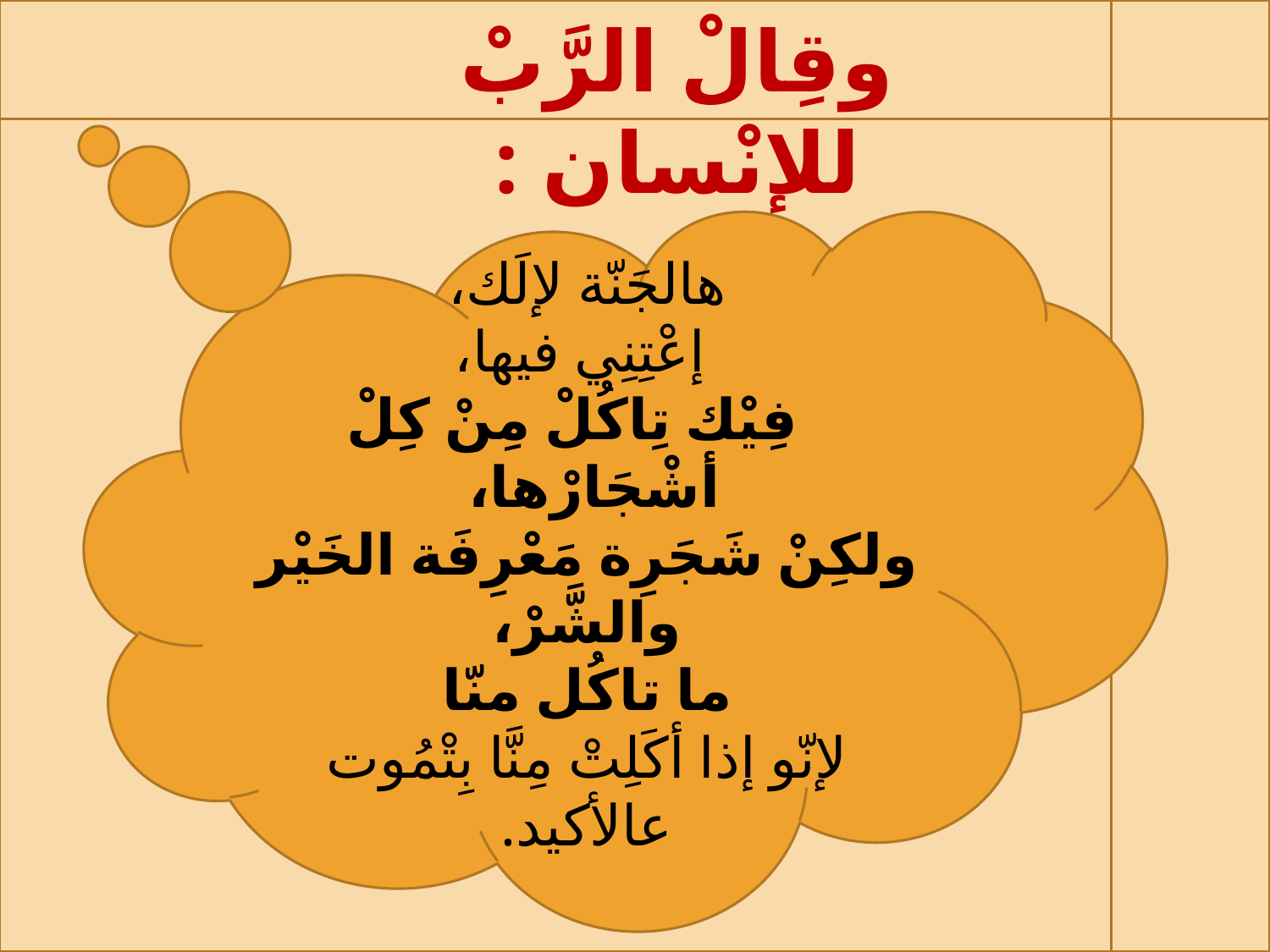

وقِالْ الرَّبْ للإنْسان :

#
هالجَنّة لإلَك،
 إعْتِنِي فيها،
  فِيْك تِاكُلْ مِنْ كِلْ أشْجَارْها،
ولكِنْ شَجَرِة مَعْرِفَة الخَيْر والشَّرْ،
 ما تاكُل منّا
لإنّو إذا أكَلِتْ مِنَّا بِتْمُوت عالأكيد.